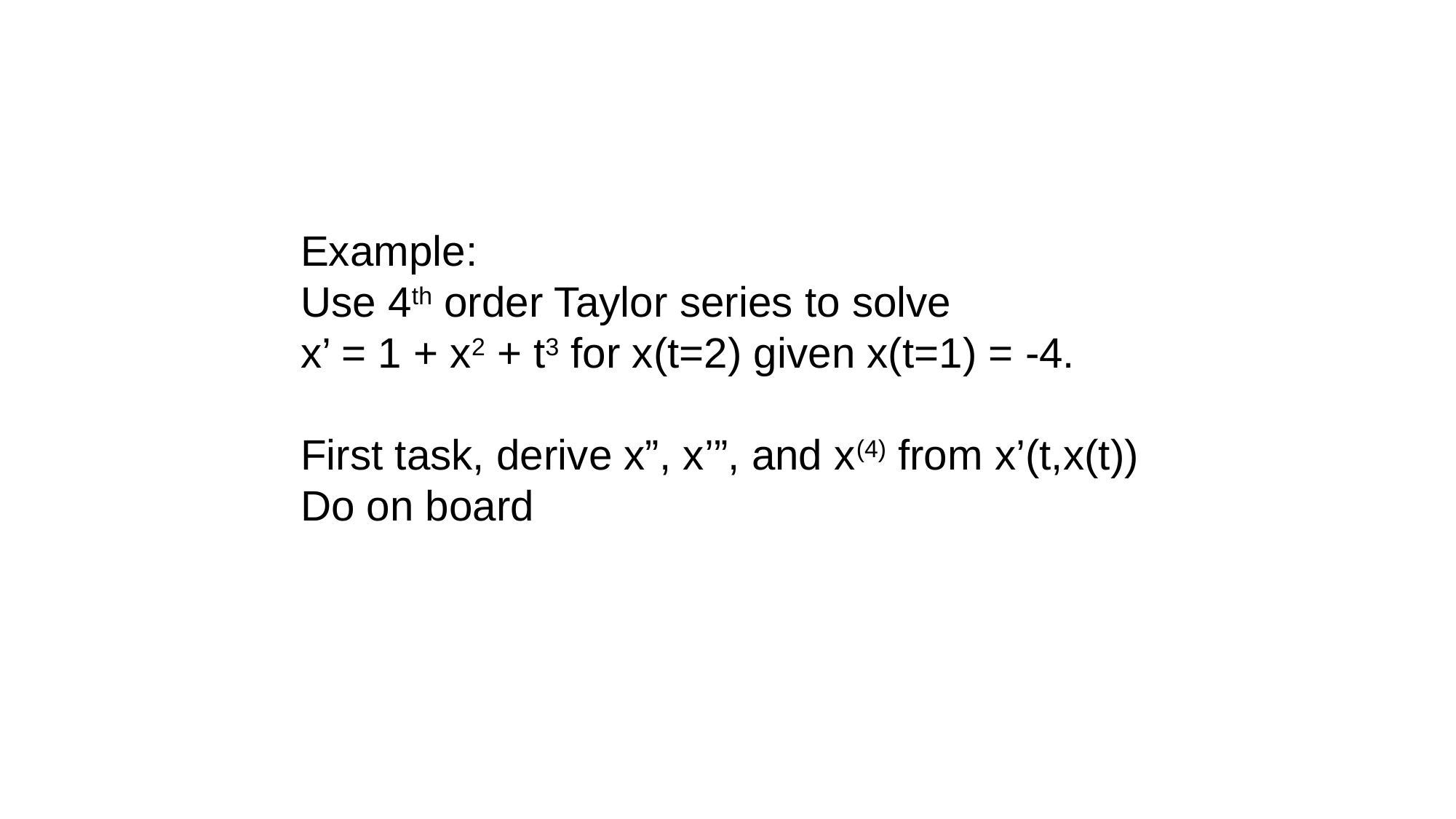

Example:
Use 4th order Taylor series to solve
x’ = 1 + x2 + t3 for x(t=2) given x(t=1) = -4.

First task, derive x”, x’”, and x(4) from x’(t,x(t))
Do on board